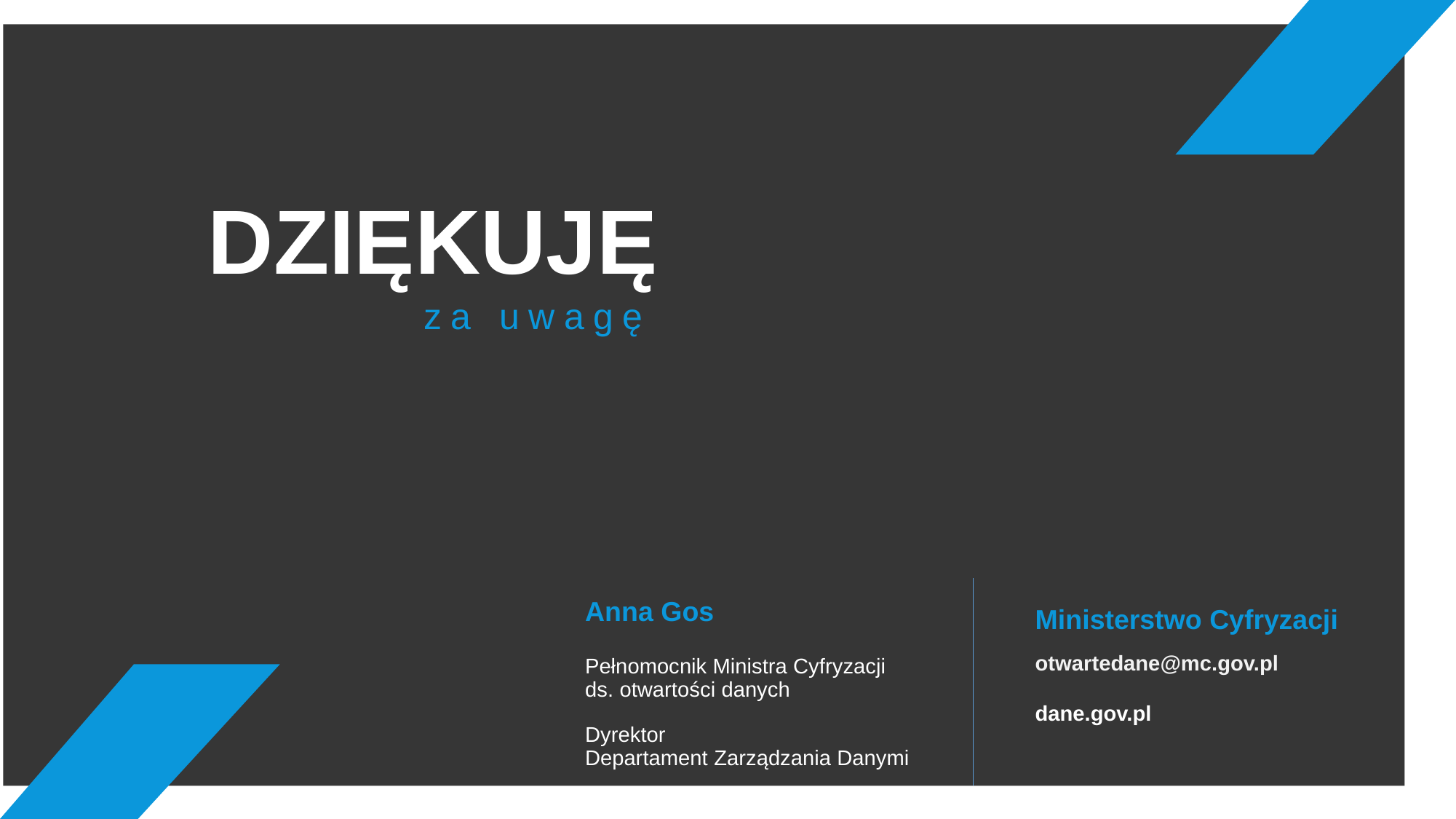

DZIĘKUJĘ
za uwagę

Anna Gos

Pełnomocnik Ministra Cyfryzacji
ds. otwartości danych

Dyrektor
Departament Zarządzania Danymi
Ministerstwo Cyfryzacji

otwartedane@mc.gov.pl

dane.gov.pl